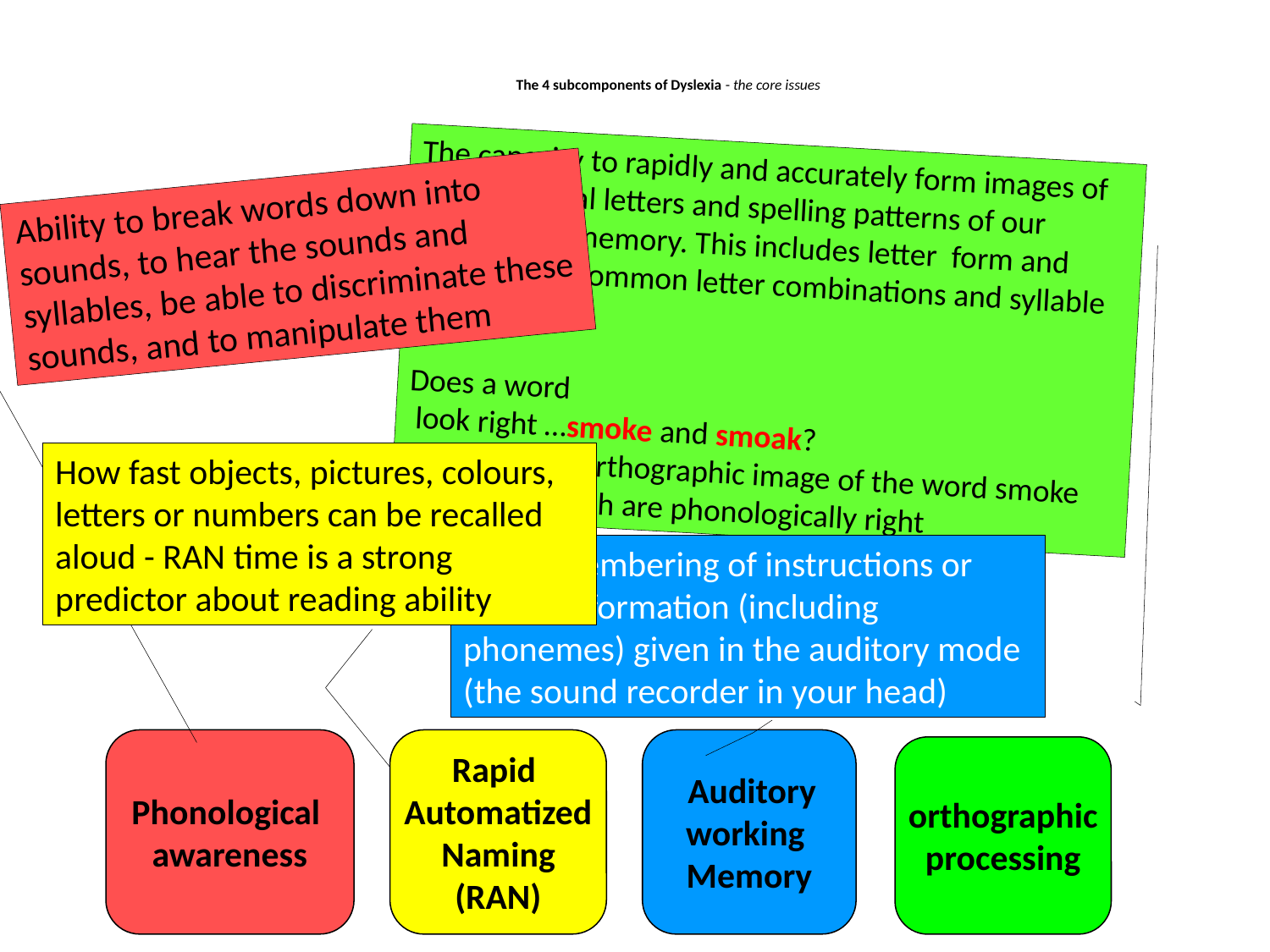

# The 4 subcomponents of Dyslexia - the core issues
The capacity to rapidly and accurately form images of the individual letters and spelling patterns of our language in memory. This includes letter  form and orientation, common letter combinations and syllable types.

Does a word
 look right …smoke and smoak?
Only a stable orthographic image of the word smoke will help as both are phonologically right
Ability to break words down into sounds, to hear the sounds and syllables, be able to discriminate these sounds, and to manipulate them
How fast objects, pictures, colours, letters or numbers can be recalled aloud - RAN time is a strong predictor about reading ability
The remembering of instructions or bits of information (including phonemes) given in the auditory mode (the sound recorder in your head)

Phonological
awareness
Rapid
Automatized
Naming
(RAN)
  Auditory
working
Memory
orthographic
processing